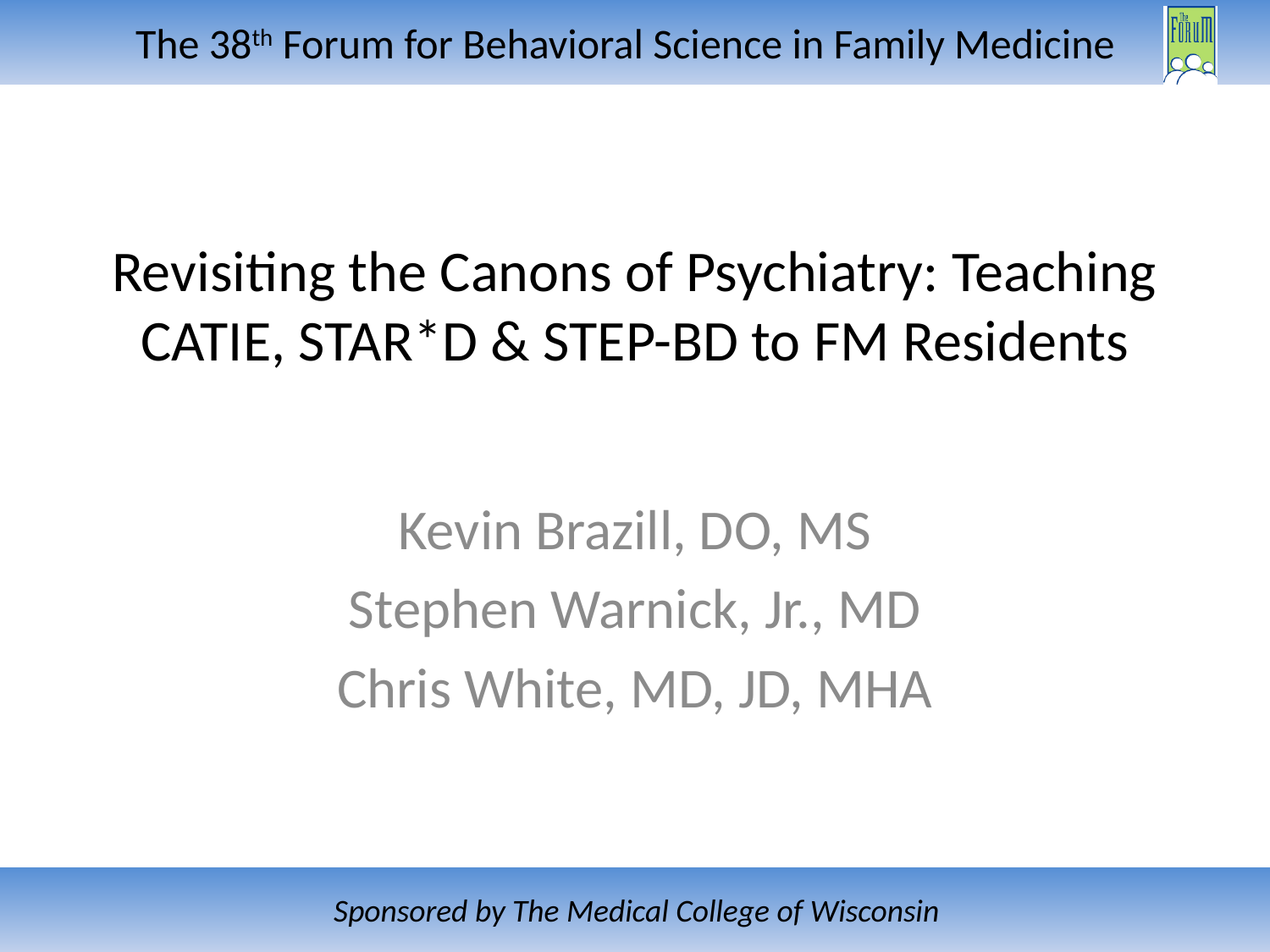

# Revisiting the Canons of Psychiatry: Teaching CATIE, STAR*D & STEP-BD to FM Residents
Kevin Brazill, DO, MS
Stephen Warnick, Jr., MD
Chris White, MD, JD, MHA